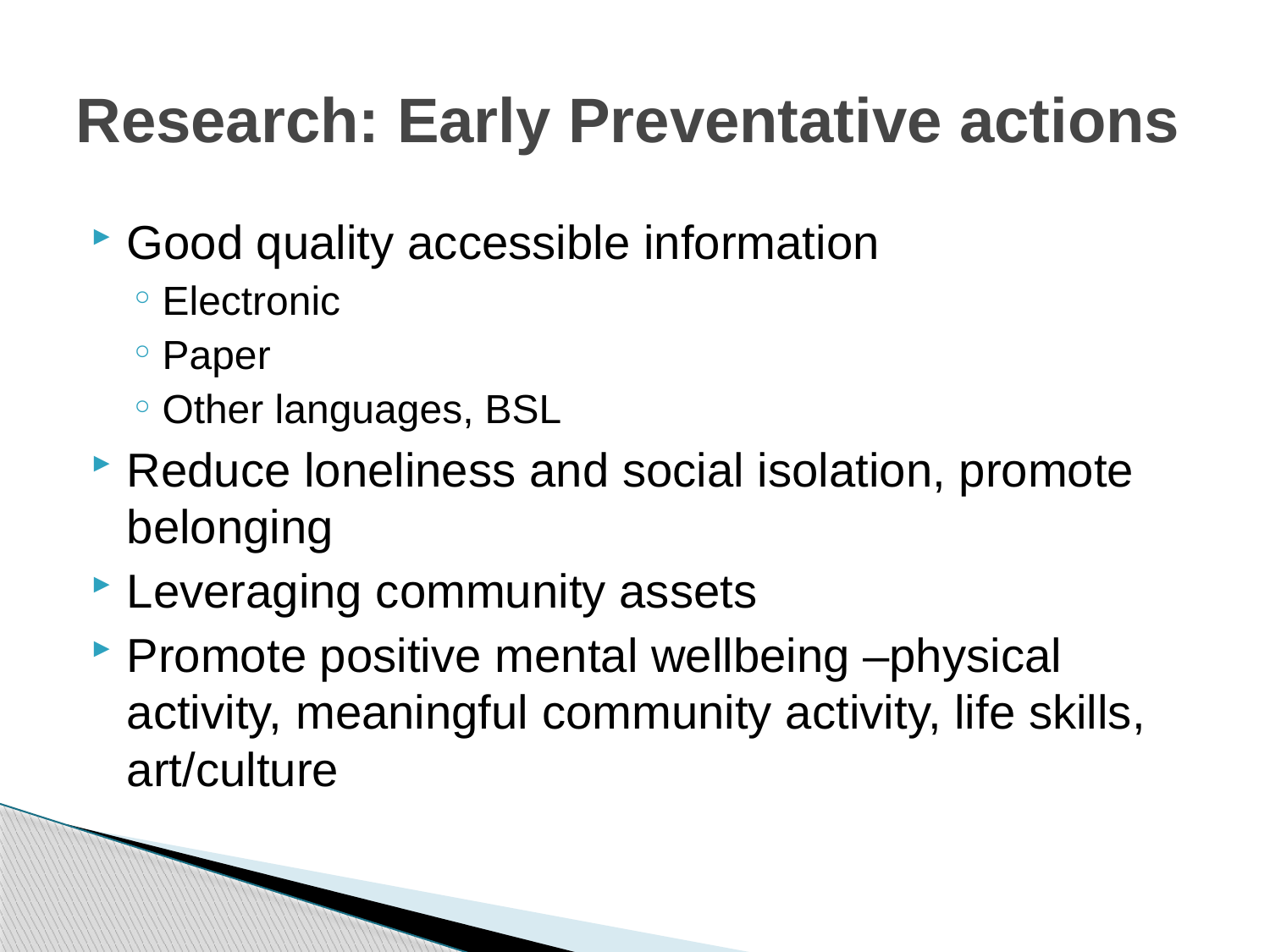

# Research: Early Preventative actions
Good quality accessible information
Electronic
Paper
Other languages, BSL
Reduce loneliness and social isolation, promote belonging
Leveraging community assets
Promote positive mental wellbeing –physical activity, meaningful community activity, life skills, art/culture